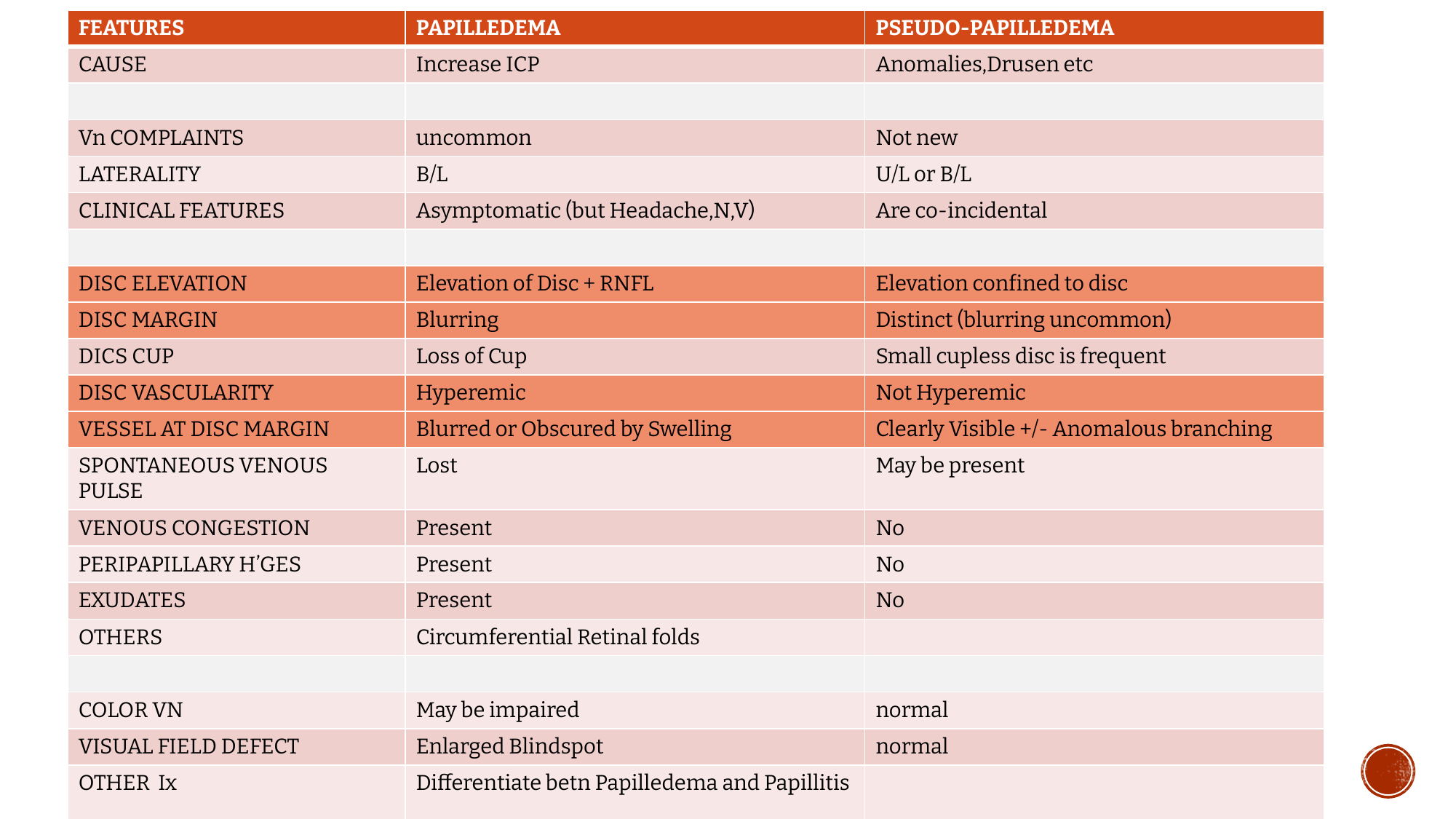

| FEATURES | PAPILLEDEMA | PSEUDO-PAPILLEDEMA |
| --- | --- | --- |
| CAUSE | Increase ICP | Anomalies,Drusen etc |
|  |  |  |
| Vn COMPLAINTS | uncommon | Not new |
| LATERALITY | B/L | U/L or B/L |
| CLINICAL FEATURES | Asymptomatic (but Headache,N,V) | Are co-incidental |
|  |  |  |
| DISC ELEVATION | Elevation of Disc + RNFL | Elevation confined to disc |
| DISC MARGIN | Blurring | Distinct (blurring uncommon) |
| DICS CUP | Loss of Cup | Small cupless disc is frequent |
| DISC VASCULARITY | Hyperemic | Not Hyperemic |
| VESSEL AT DISC MARGIN | Blurred or Obscured by Swelling | Clearly Visible +/- Anomalous branching |
| SPONTANEOUS VENOUS PULSE | Lost | May be present |
| VENOUS CONGESTION | Present | No |
| PERIPAPILLARY H’GES | Present | No |
| EXUDATES | Present | No |
| OTHERS | Circumferential Retinal folds |  |
|  |  |  |
| COLOR VN | May be impaired | normal |
| VISUAL FIELD DEFECT | Enlarged Blindspot | normal |
| OTHER Ix | Differentiate betn Papilledema and Papillitis |  |